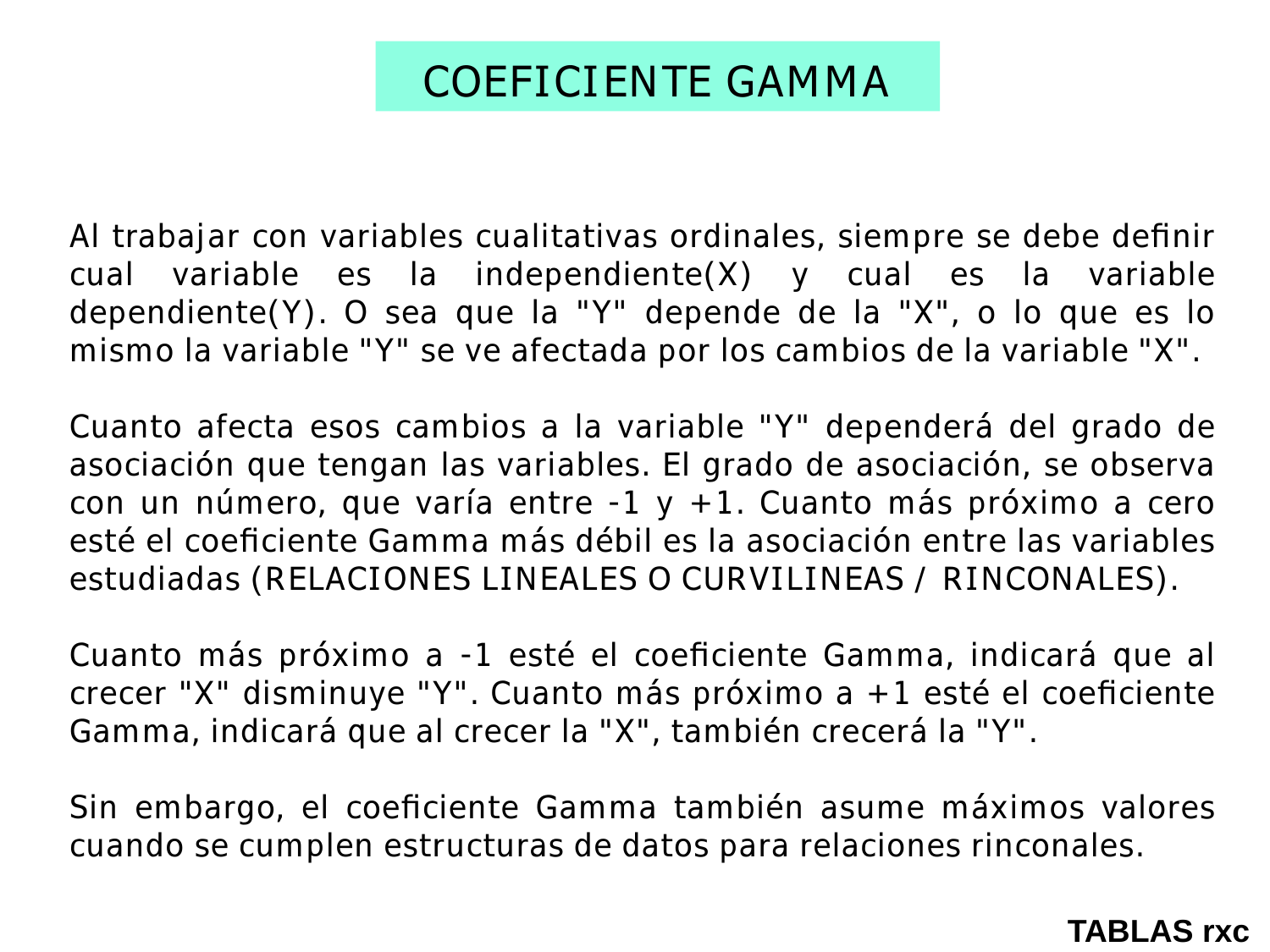

COEFICIENTE GAMMA

Al trabajar con variables cualitativas ordinales, siempre se debe definir cual variable es la independiente(X) y cual es la variable dependiente(Y). O sea que la "Y" depende de la "X", o lo que es lo mismo la variable "Y" se ve afectada por los cambios de la variable "X".

Cuanto afecta esos cambios a la variable "Y" dependerá del grado de asociación que tengan las variables. El grado de asociación, se observa con un número, que varía entre -1 y +1. Cuanto más próximo a cero esté el coeficiente Gamma más débil es la asociación entre las variables estudiadas (RELACIONES LINEALES O CURVILINEAS / RINCONALES).

Cuanto más próximo a -1 esté el coeficiente Gamma, indicará que al crecer "X" disminuye "Y". Cuanto más próximo a +1 esté el coeficiente Gamma, indicará que al crecer la "X", también crecerá la "Y".

Sin embargo, el coeficiente Gamma también asume máximos valores cuando se cumplen estructuras de datos para relaciones rinconales.

TABLAS rxc